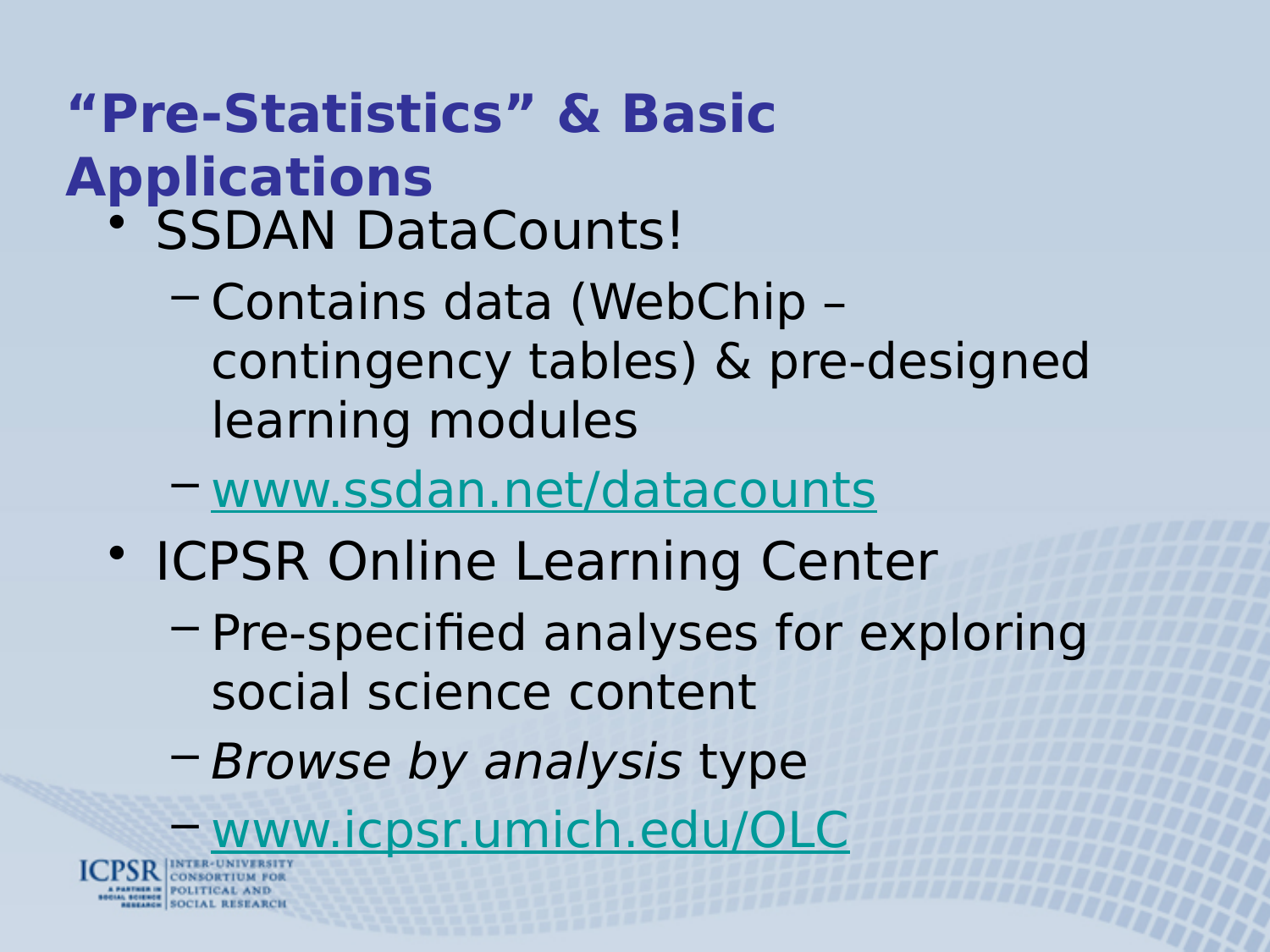

# “Pre-Statistics” & Basic Applications
SSDAN DataCounts!
Contains data (WebChip – contingency tables) & pre-designed learning modules
www.ssdan.net/datacounts
ICPSR Online Learning Center
Pre-specified analyses for exploring social science content
Browse by analysis type
www.icpsr.umich.edu/OLC